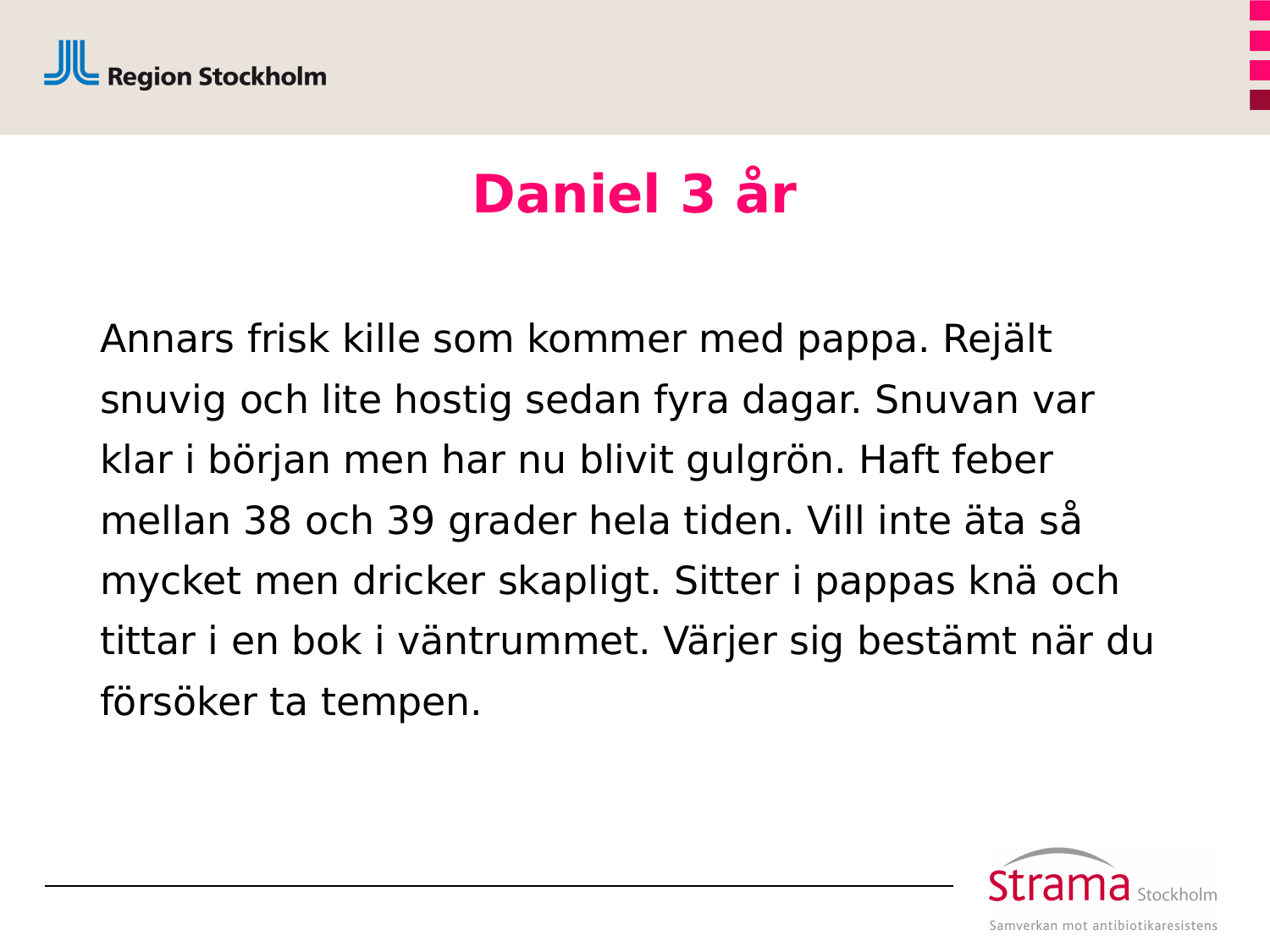

# Daniel 3 år
Annars frisk kille som kommer med pappa. Rejält snuvig och lite hostig sedan fyra dagar. Snuvan var klar i början men har nu blivit gulgrön. Haft feber mellan 38 och 39 grader hela tiden. Vill inte äta så mycket men dricker skapligt. Sitter i pappas knä och tittar i en bok i väntrummet. Värjer sig bestämt när du försöker ta tempen.